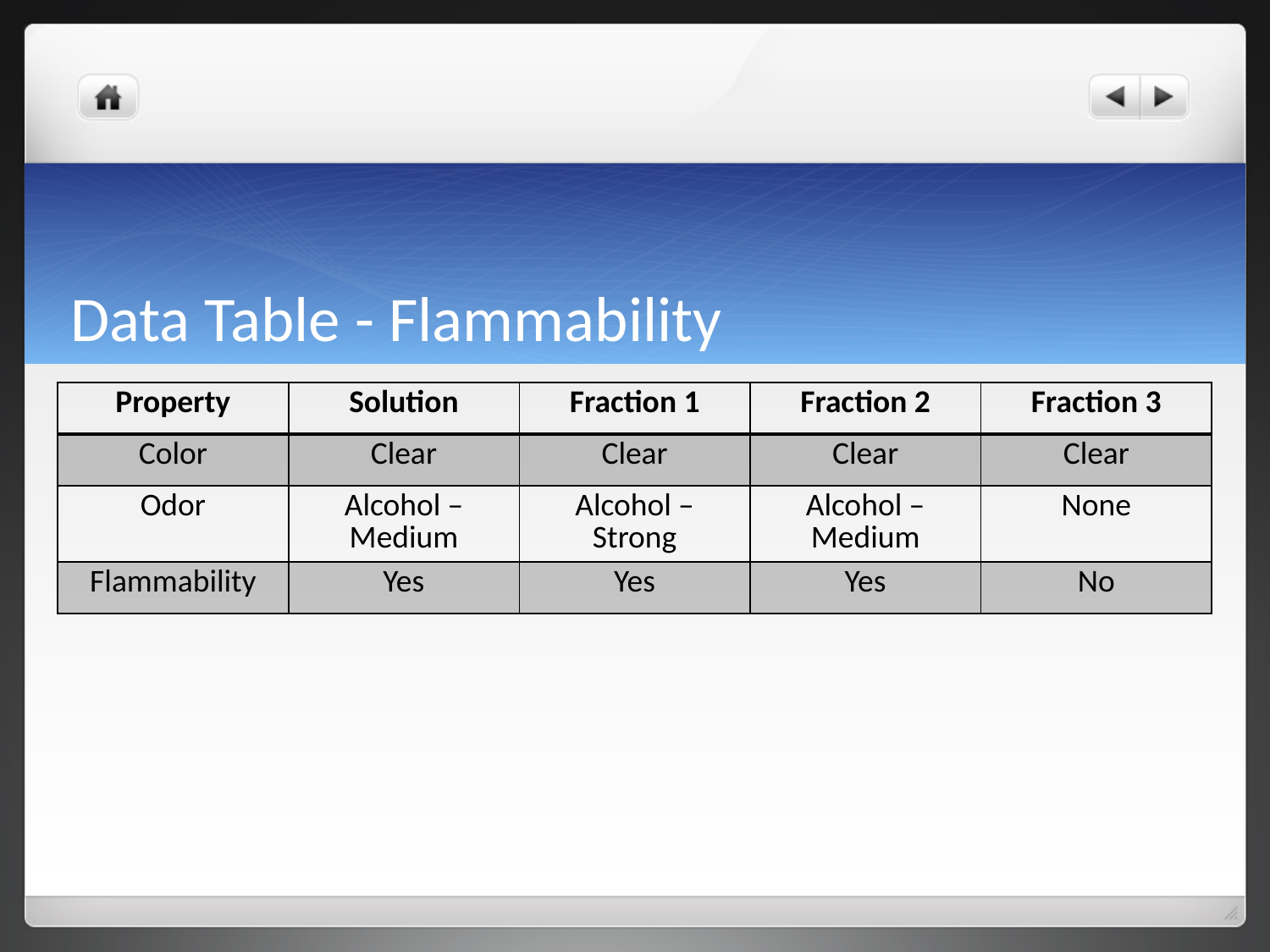

# Data Table - Flammability
| Property | Solution | Fraction 1 | Fraction 2 | Fraction 3 |
| --- | --- | --- | --- | --- |
| Color | Clear | Clear | Clear | Clear |
| Odor | Alcohol – Medium | Alcohol – Strong | Alcohol – Medium | None |
| Flammability | Yes | Yes | Yes | No |